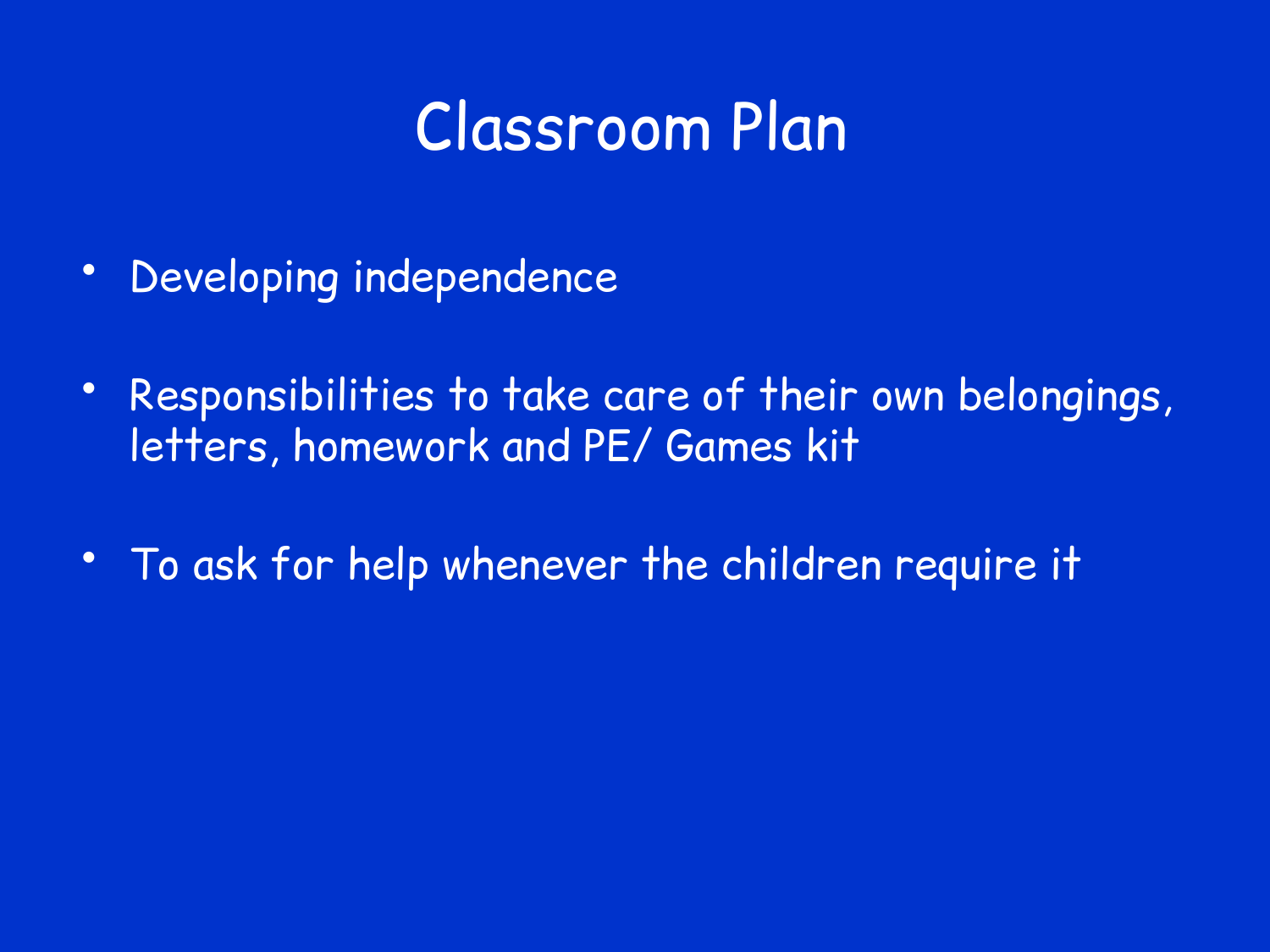

Classroom Plan

Developing independence

Responsibilities to take care of their own belongings, letters, homework and PE/ Games kit

To ask for help whenever the children require it